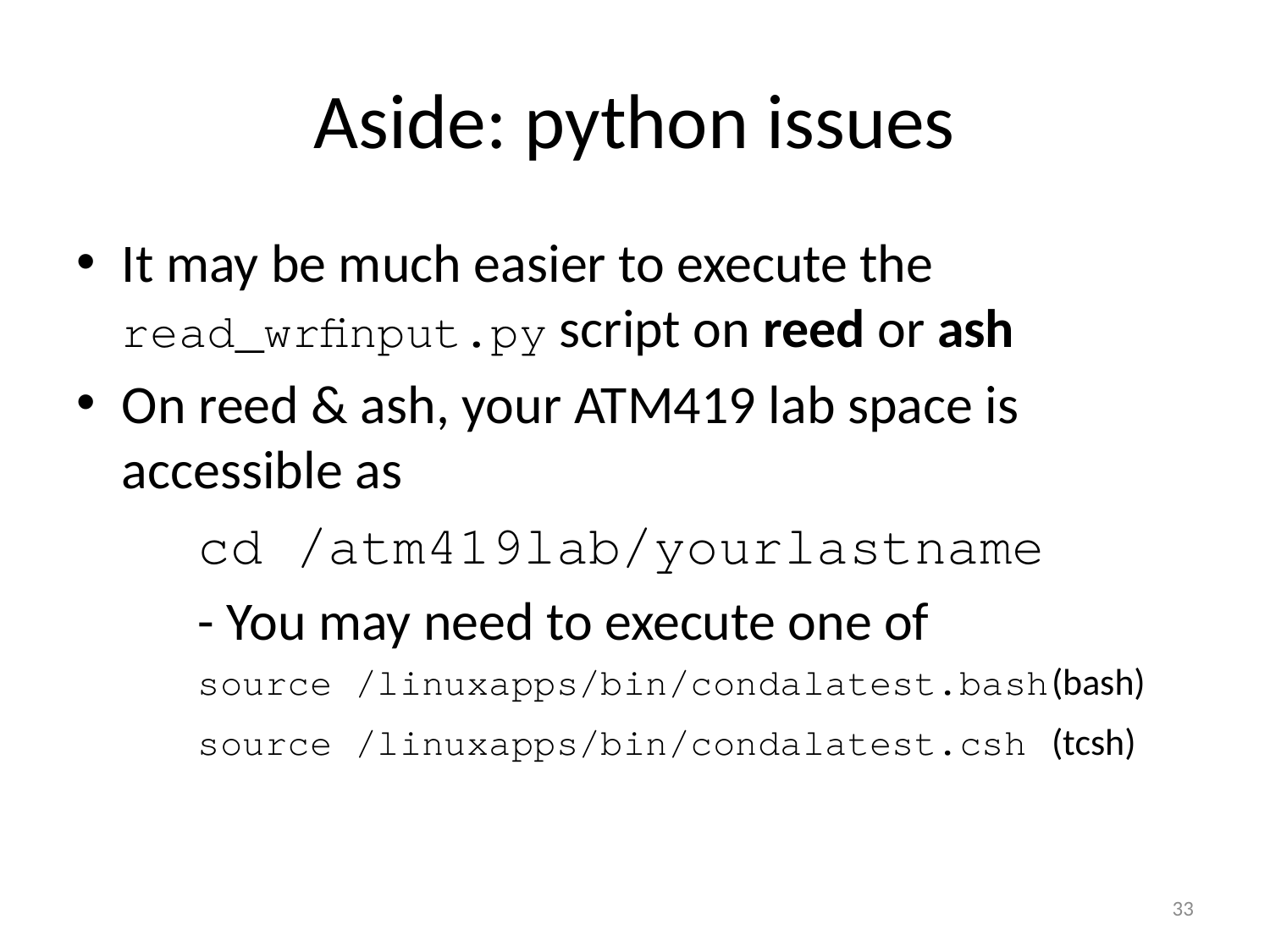

# Aside: python issues
It may be much easier to execute the read_wrfinput.py script on reed or ash
On reed & ash, your ATM419 lab space is accessible as
	cd /atm419lab/yourlastname
	- You may need to execute one of
	source /linuxapps/bin/condalatest.bash		(bash)
	source /linuxapps/bin/condalatest.csh		(tcsh)
33